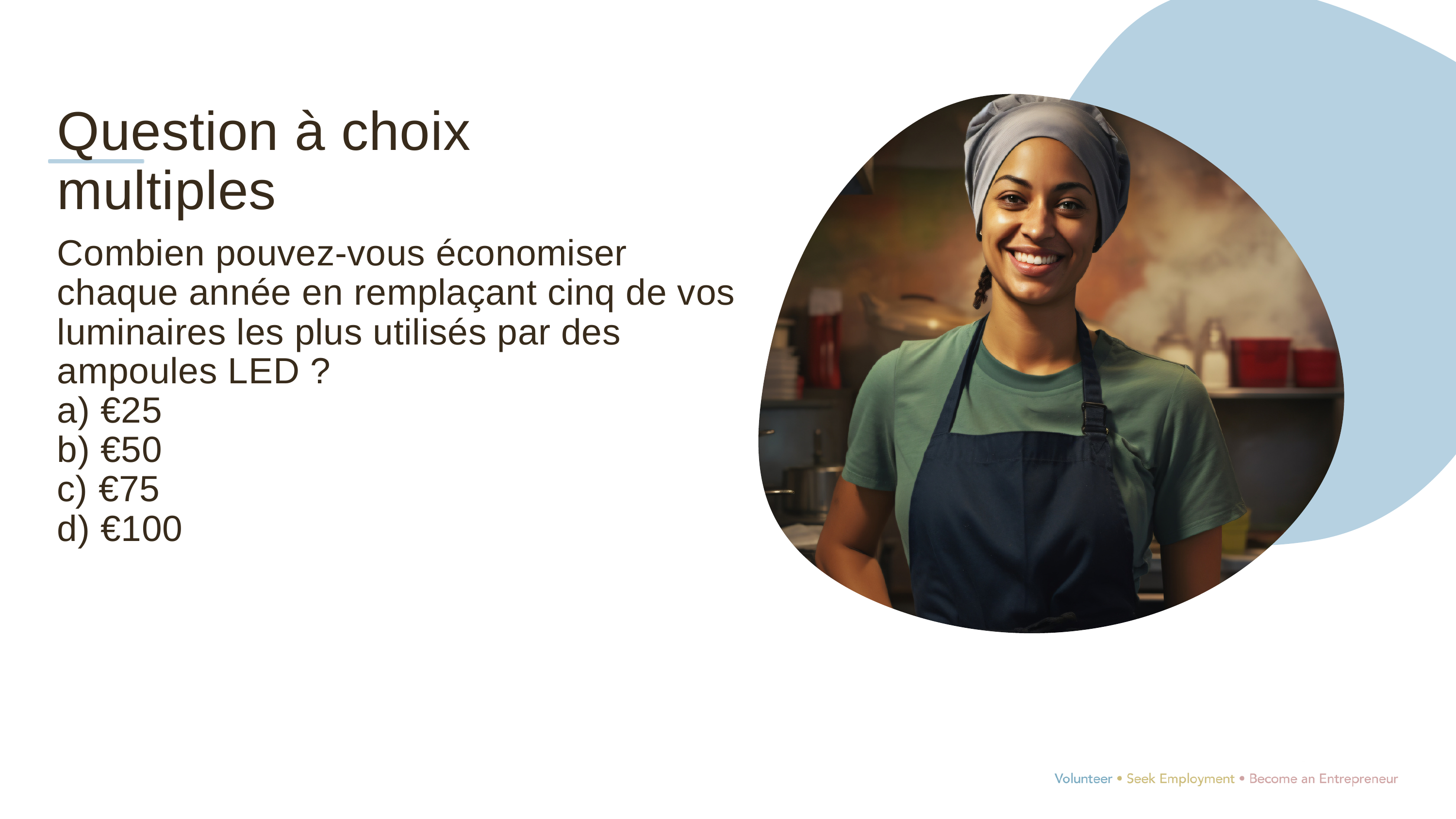

Question à choix multiples

Combien pouvez-vous économiser chaque année en remplaçant cinq de vos luminaires les plus utilisés par des ampoules LED ?
a) €25
b) €50
c) €75
d) €100